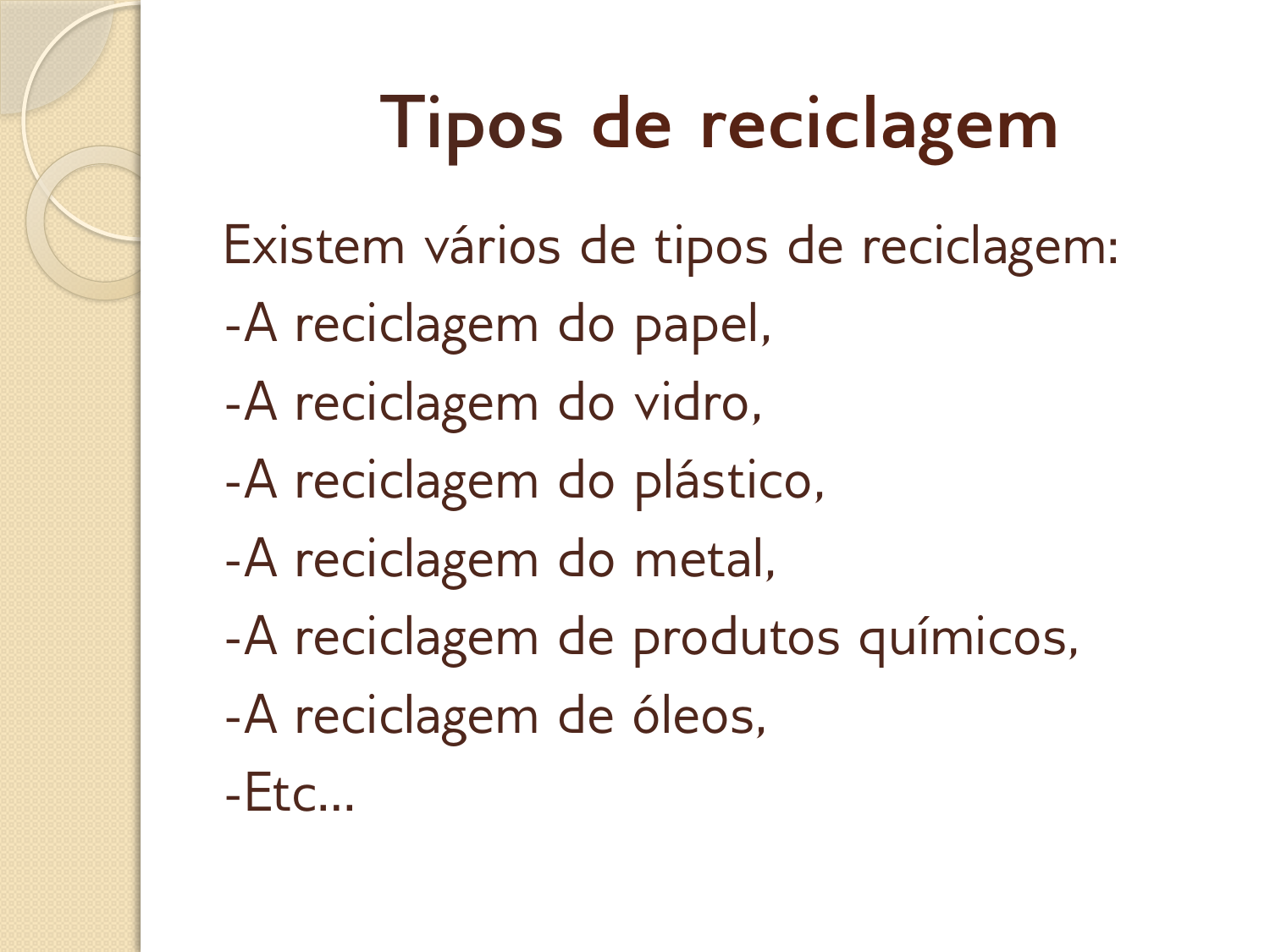

# Tipos de reciclagem
Existem vários de tipos de reciclagem:
-A reciclagem do papel,
-A reciclagem do vidro,
-A reciclagem do plástico,
-A reciclagem do metal,
-A reciclagem de produtos químicos,
-A reciclagem de óleos,
-Etc…